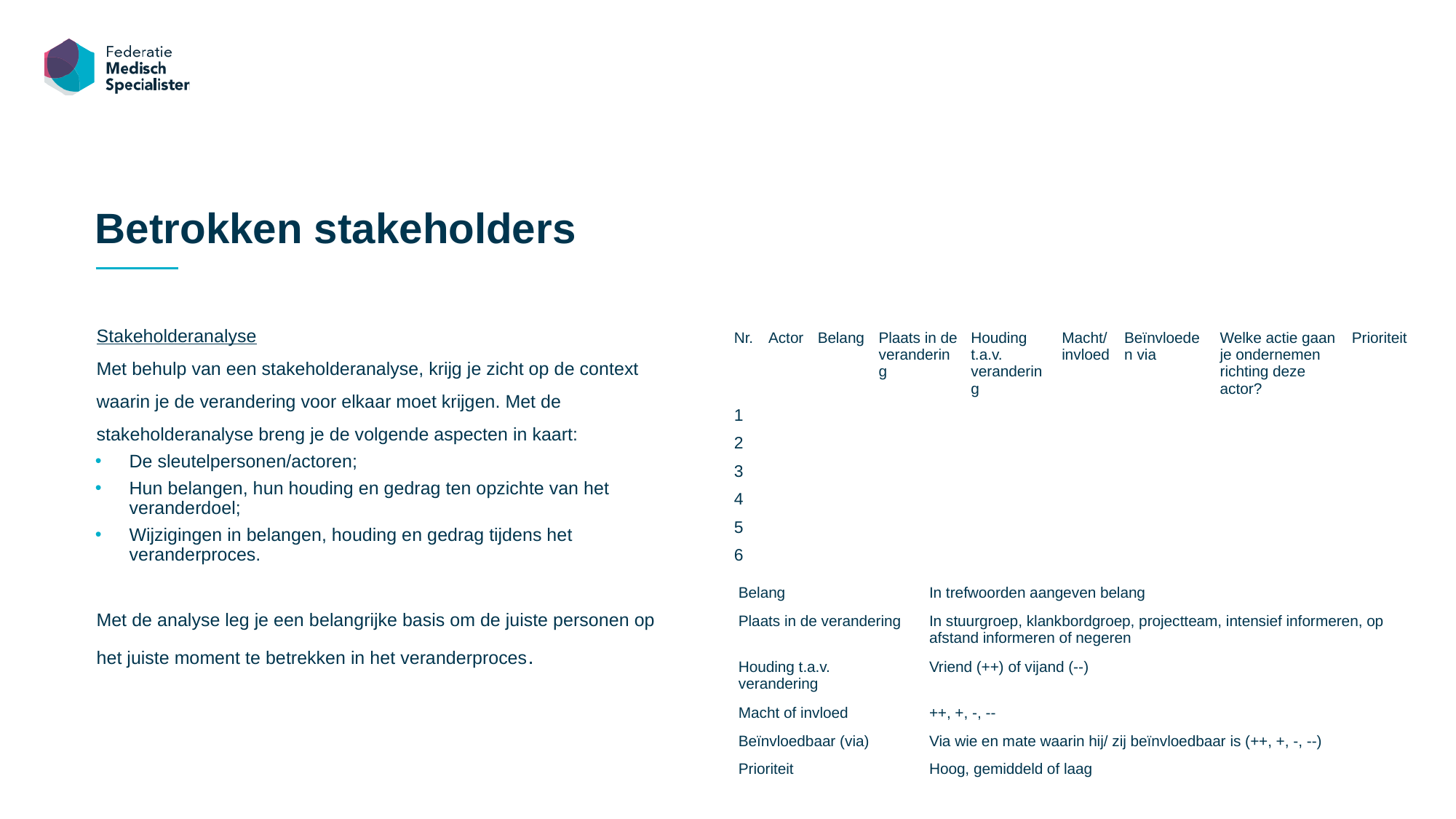

Betrokken stakeholders
Stakeholderanalyse
Met behulp van een stakeholderanalyse, krijg je zicht op de context waarin je de verandering voor elkaar moet krijgen. Met de stakeholderanalyse breng je de volgende aspecten in kaart:
De sleutelpersonen/actoren;
Hun belangen, hun houding en gedrag ten opzichte van het veranderdoel;
Wijzigingen in belangen, houding en gedrag tijdens het veranderproces.

Met de analyse leg je een belangrijke basis om de juiste personen op het juiste moment te betrekken in het veranderproces.
| Nr. | Actor | Belang | Plaats in de verandering | Houding t.a.v. verandering | Macht/ invloed | Beïnvloeden via | Welke actie gaan je ondernemen richting deze actor? | Prioriteit |
| --- | --- | --- | --- | --- | --- | --- | --- | --- |
| 1 |  |  |  |  |  |  |  |  |
| 2 |  |  |  |  |  |  |  |  |
| 3 |  |  |  |  |  |  |  |  |
| 4 |  |  |  |  |  |  |  |  |
| 5 |  |  |  |  |  |  |  |  |
| 6 |  |  |  |  |  |  |  |  |
| Belang | In trefwoorden aangeven belang |
| --- | --- |
| Plaats in de verandering | In stuurgroep, klankbordgroep, projectteam, intensief informeren, op afstand informeren of negeren |
| Houding t.a.v. verandering | Vriend (++) of vijand (--) |
| Macht of invloed | ++, +, -, -- |
| Beïnvloedbaar (via) | Via wie en mate waarin hij/ zij beïnvloedbaar is (++, +, -, --) |
| Prioriteit | Hoog, gemiddeld of laag |